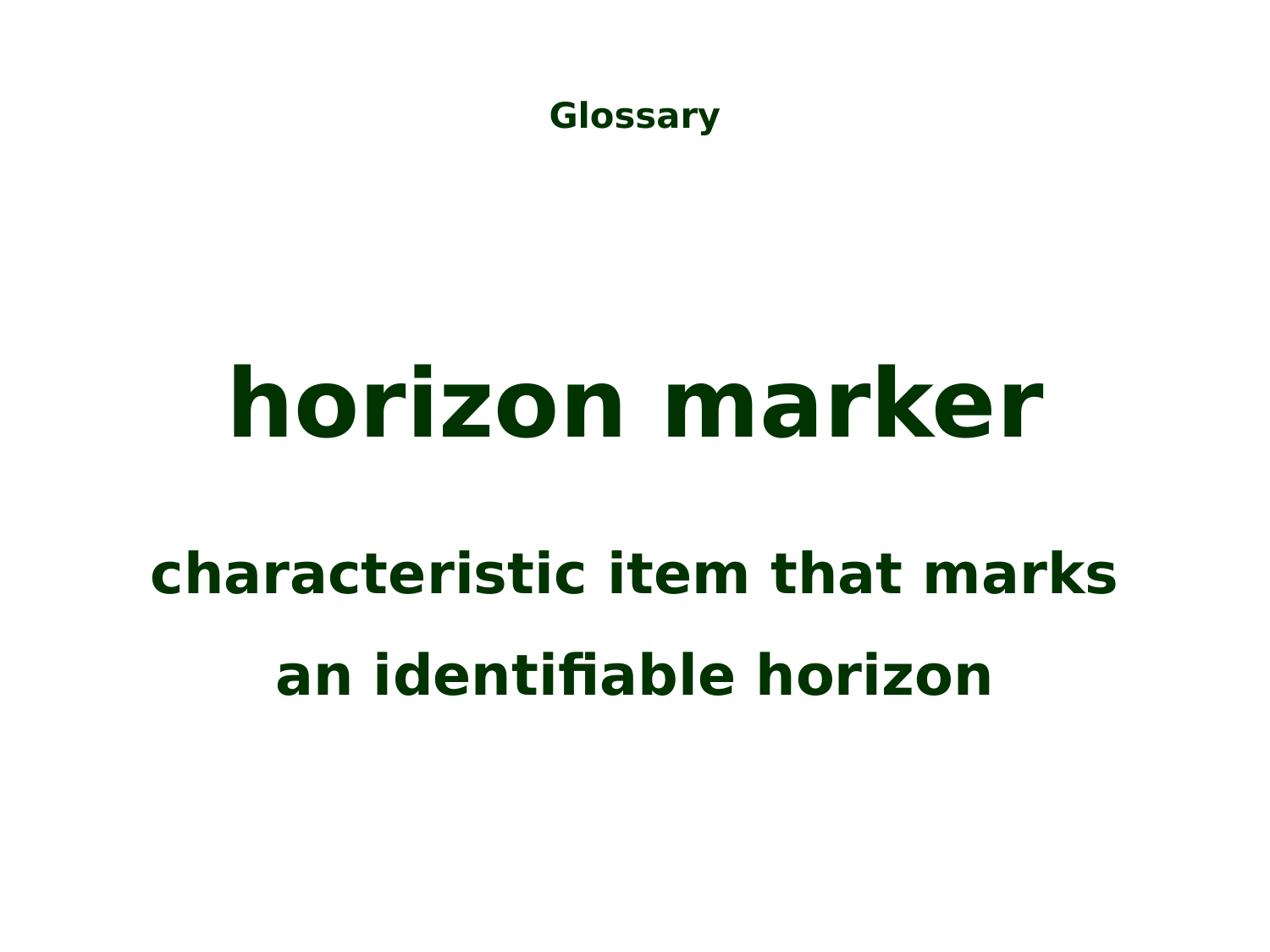

Glossary
horizon marker
characteristic item that marks an identifiable horizon